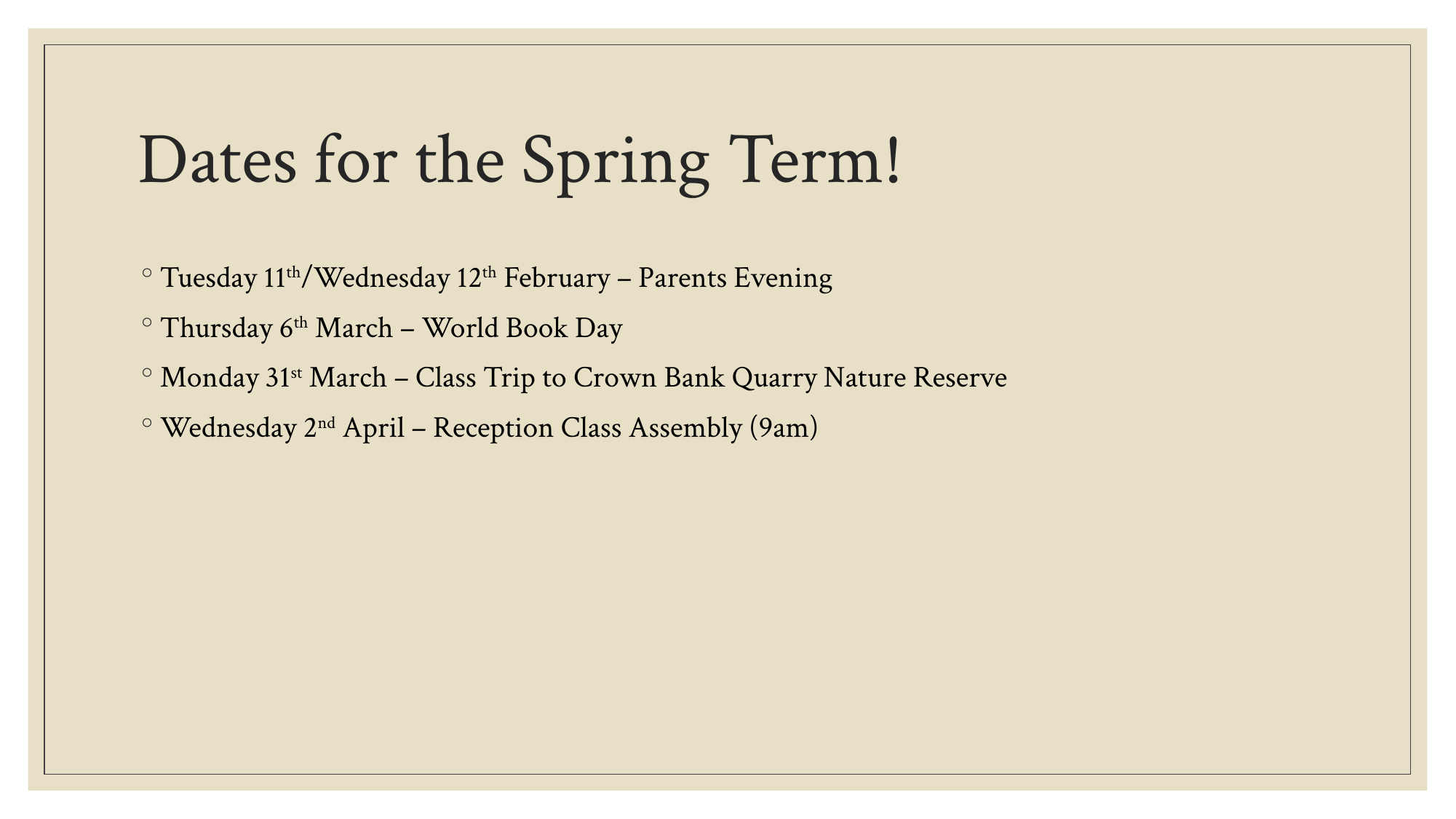

# Dates for the Spring Term!
Tuesday 11th/Wednesday 12th February – Parents Evening
Thursday 6th March – World Book Day
Monday 31st March – Class Trip to Crown Bank Quarry Nature Reserve
Wednesday 2nd April – Reception Class Assembly (9am)